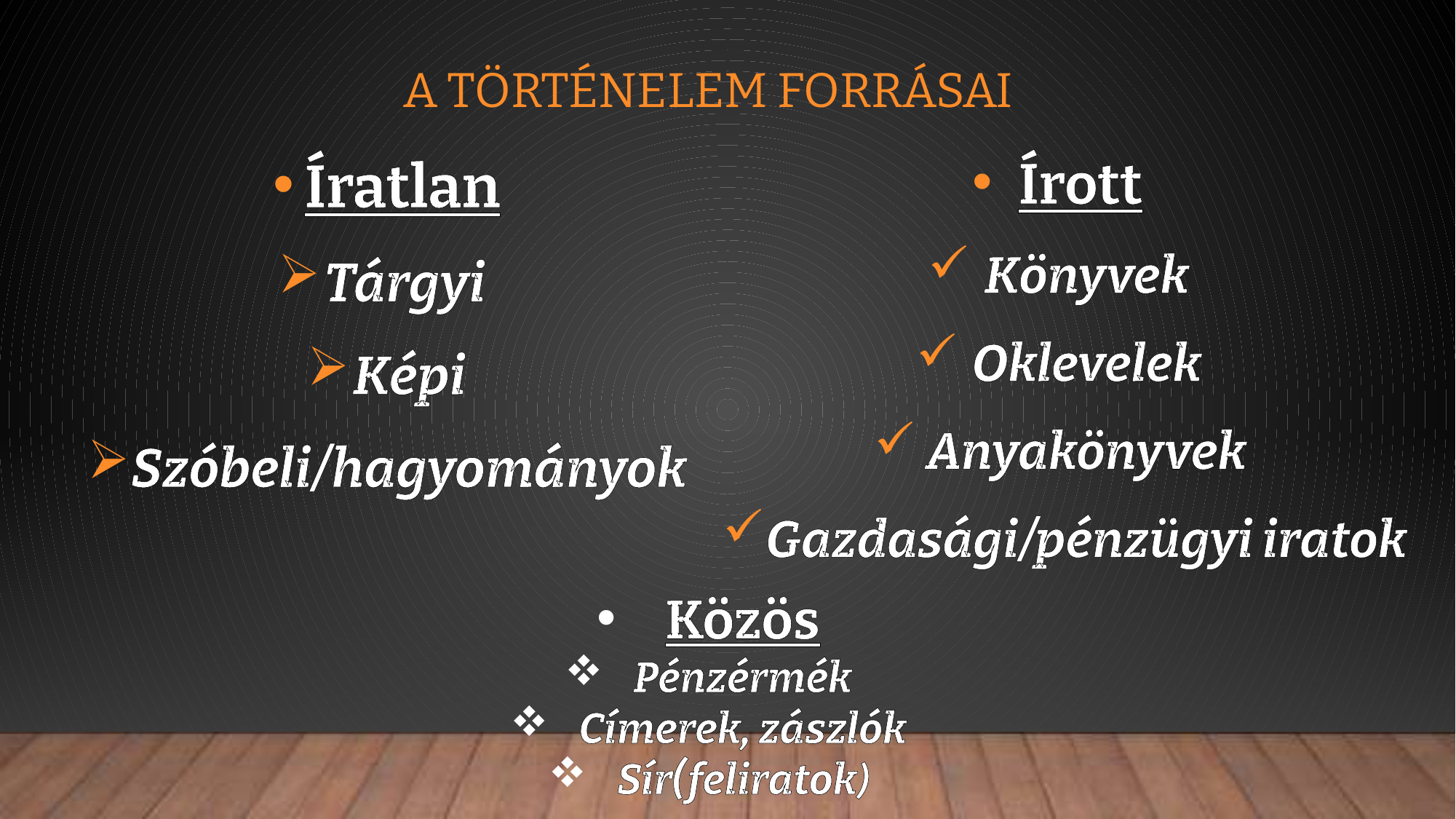

# A történelem forrásai
Íratlan
Tárgyi
Képi
Szóbeli/hagyományok

Írott
Könyvek
Oklevelek
Anyakönyvek
Gazdasági/pénzügyi iratok

Közös
Pénzérmék
Címerek, zászlók
Sír(feliratok)